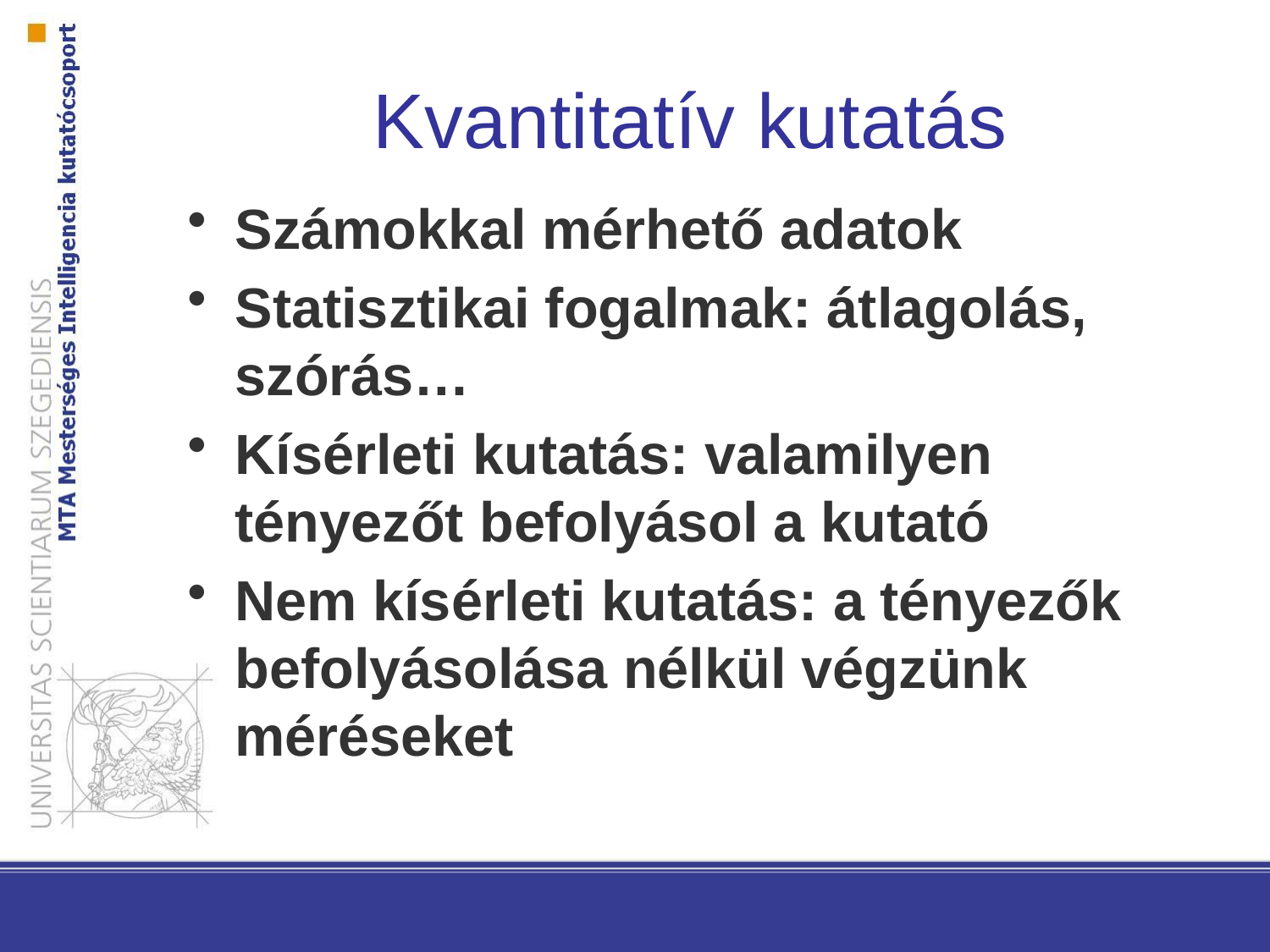

# Kvantitatív kutatás
Számokkal mérhető adatok
Statisztikai fogalmak: átlagolás, szórás…
Kísérleti kutatás: valamilyen tényezőt befolyásol a kutató
Nem kísérleti kutatás: a tényezők befolyásolása nélkül végzünk méréseket